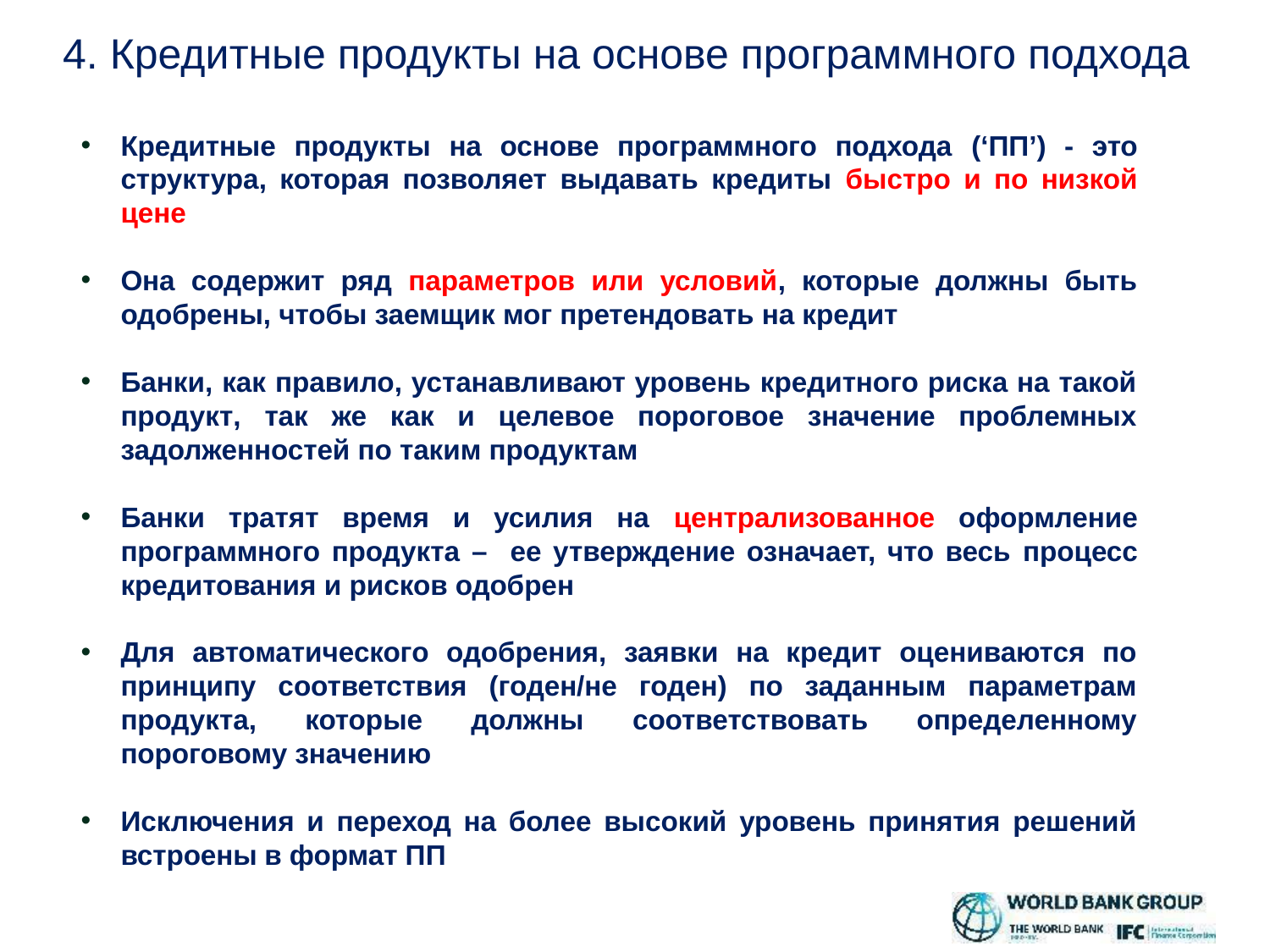

4. Кредитные продукты на основе программного подхода
Кредитные продукты на основе программного подхода (‘ПП’) - это структура, которая позволяет выдавать кредиты быстро и по низкой цене

Она содержит ряд параметров или условий, которые должны быть одобрены, чтобы заемщик мог претендовать на кредит

Банки, как правило, устанавливают уровень кредитного риска на такой продукт, так же как и целевое пороговое значение проблемных задолженностей по таким продуктам

Банки тратят время и усилия на централизованное оформление программного продукта –  ее утверждение означает, что весь процесс кредитования и рисков одобрен

Для автоматического одобрения, заявки на кредит оцениваются по принципу соответствия (годен/не годен) по заданным параметрам продукта, которые должны соответствовать определенному пороговому значению

Исключения и переход на более высокий уровень принятия решений встроены в формат ПП